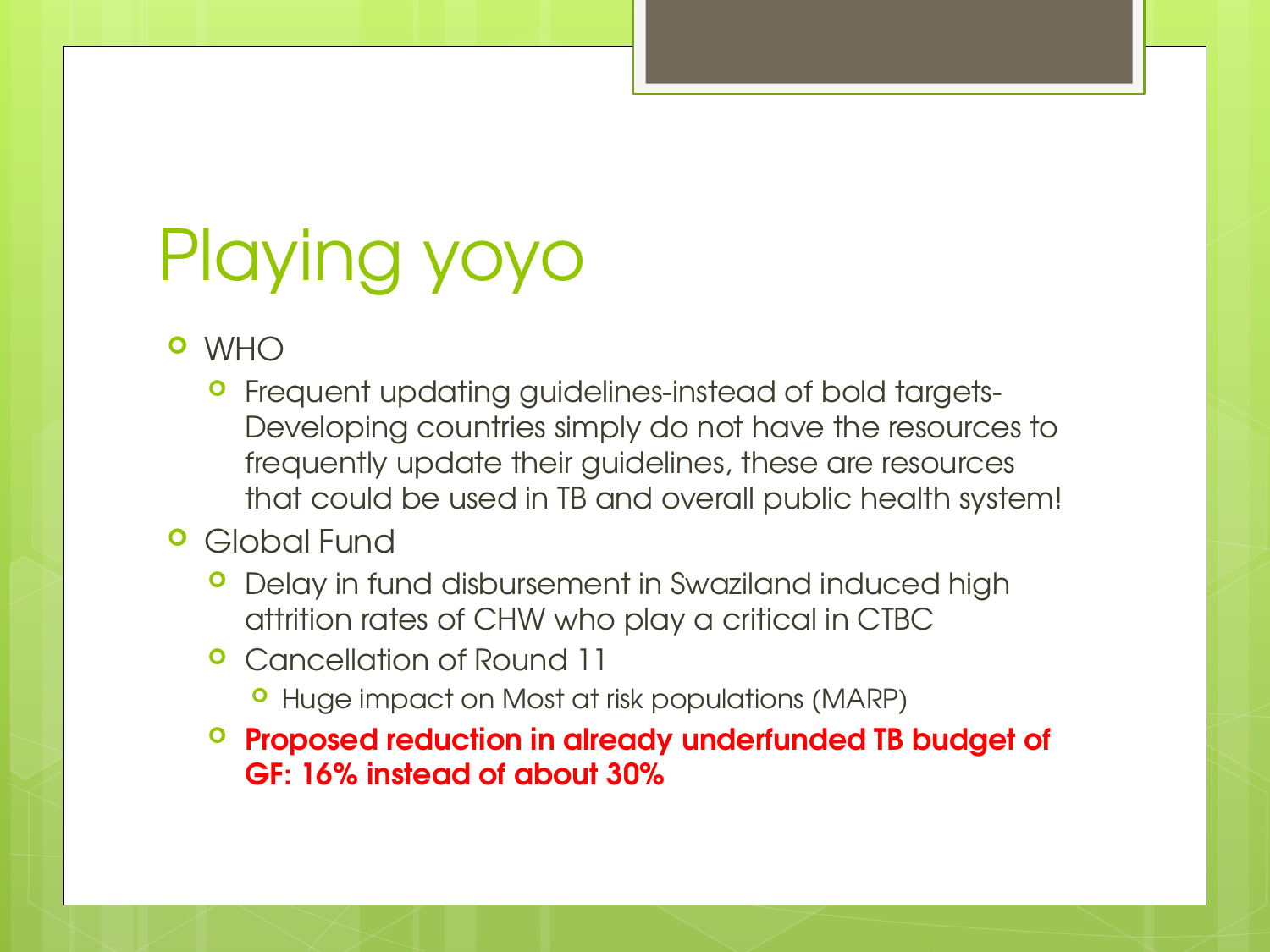

# Playing yoyo
WHO
Frequent updating guidelines-instead of bold targets-Developing countries simply do not have the resources to frequently update their guidelines, these are resources that could be used in TB and overall public health system!
Global Fund
Delay in fund disbursement in Swaziland induced high attrition rates of CHW who play a critical in CTBC
Cancellation of Round 11
Huge impact on Most at risk populations (MARP)
Proposed reduction in already underfunded TB budget of GF: 16% instead of about 30%